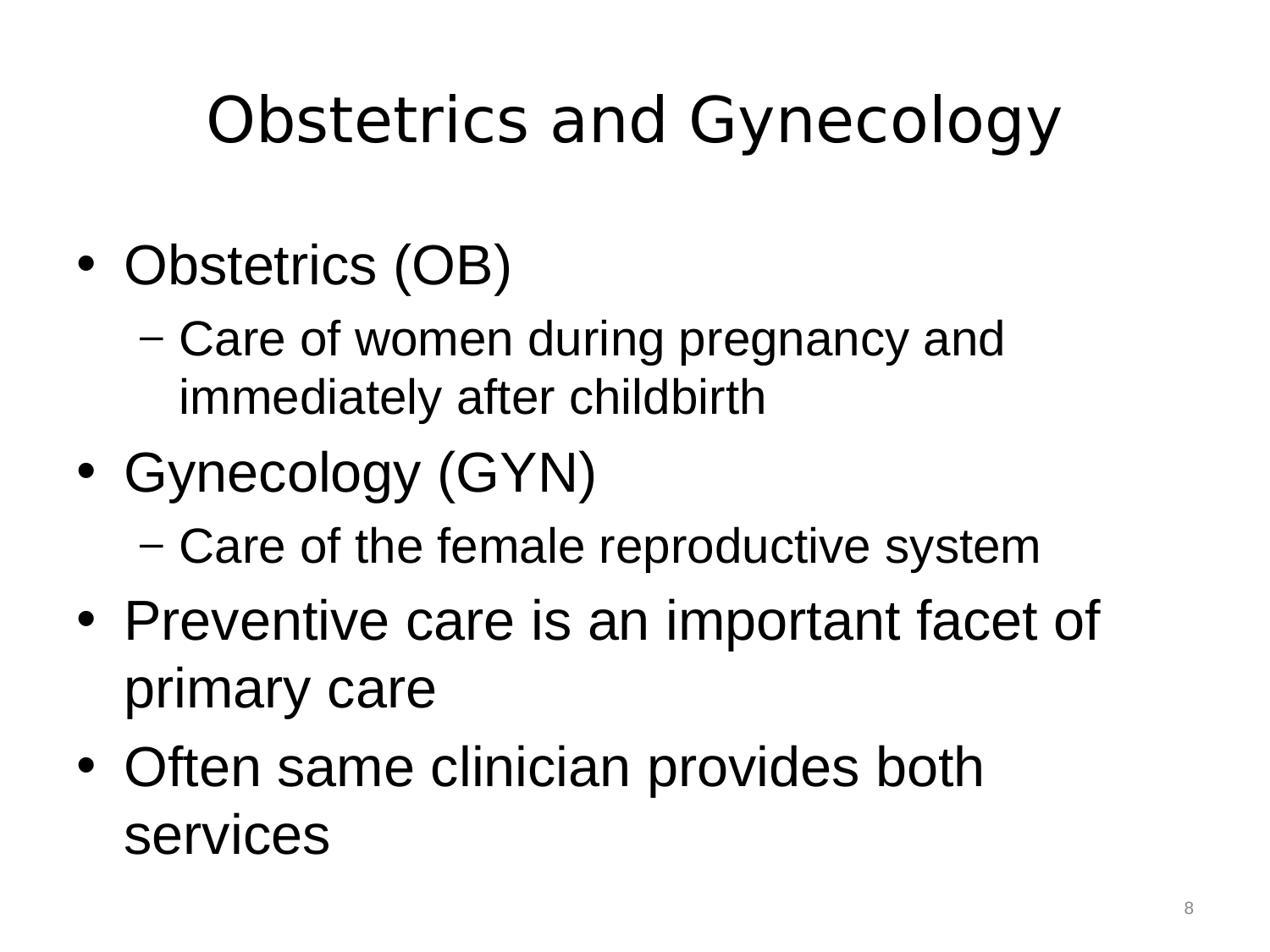

# Obstetrics and Gynecology
Obstetrics (OB)
Care of women during pregnancy and immediately after childbirth
Gynecology (GYN)
Care of the female reproductive system
Preventive care is an important facet of primary care
Often same clinician provides both services

8